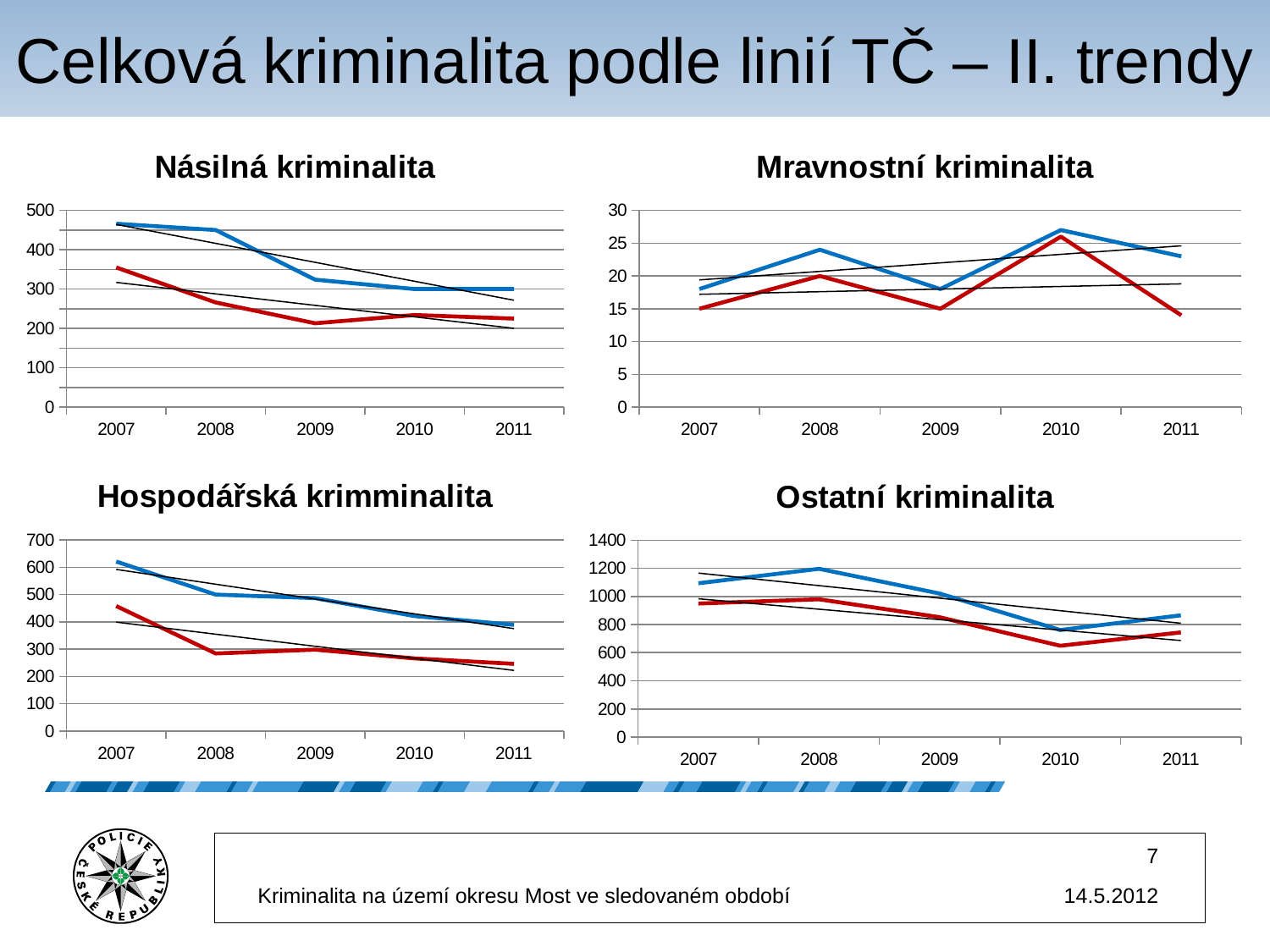

# Celková kriminalita podle linií TČ – II. trendy

### Chart: Násilná kriminalita

| Category | Násilná | Násilná |
|---|---|---|
| 2007 | 355.0 | 466.0 |
| 2008 | 266.0 | 450.0 |
| 2009 | 213.0 | 324.0 |
| 2010 | 234.0 | 300.0 |
| 2011 | 225.0 | 300.0 |

### Chart: Mravnostní kriminalita

| Category | Mravnostní | Mravnostní |
|---|---|---|
| 2007 | 15.0 | 18.0 |
| 2008 | 20.0 | 24.0 |
| 2009 | 15.0 | 18.0 |
| 2010 | 26.0 | 27.0 |
| 2011 | 14.0 | 23.0 |

### Chart: Hospodářská krimminalita

| Category | Hospodářská | Hospodářská |
|---|---|---|
| 2007 | 458.0 | 621.0 |
| 2008 | 284.0 | 500.0 |
| 2009 | 298.0 | 487.0 |
| 2010 | 266.0 | 421.0 |
| 2011 | 246.0 | 389.0 |

### Chart: Ostatní kriminalita

| Category | Ostatní | Ostatní |
|---|---|---|
| 2007 | 950.0 | 1094.0 |
| 2008 | 980.0 | 1197.0 |
| 2009 | 852.0 | 1021.0 |
| 2010 | 649.0 | 761.0 |
| 2011 | 744.0 | 866.0 |
7
Kriminalita na území okresu Most ve sledovaném období
14.5.2012